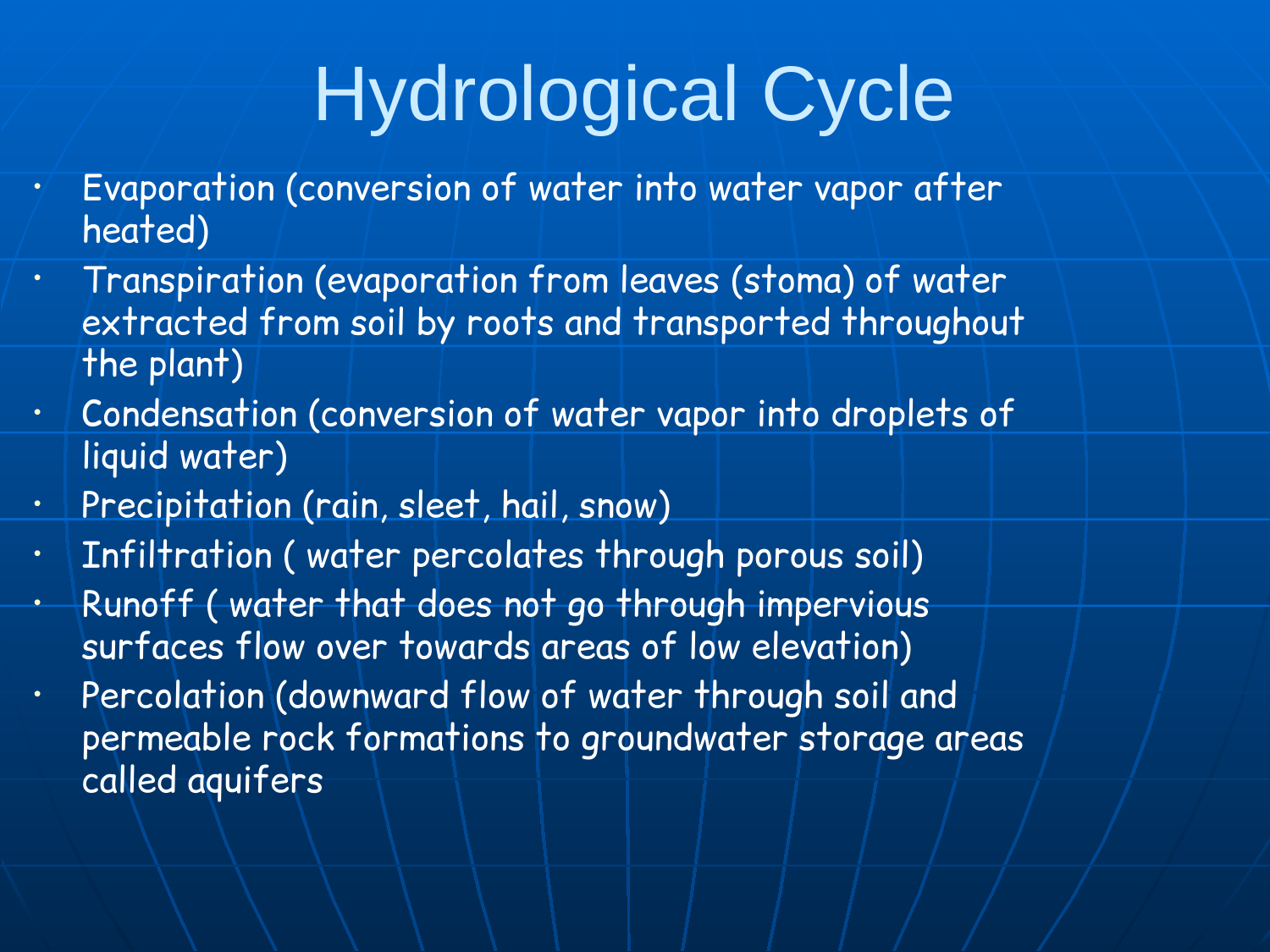

# Hydrological Cycle
Evaporation (conversion of water into water vapor after heated)
Transpiration (evaporation from leaves (stoma) of water extracted from soil by roots and transported throughout the plant)
Condensation (conversion of water vapor into droplets of liquid water)
Precipitation (rain, sleet, hail, snow)
Infiltration ( water percolates through porous soil)
Runoff ( water that does not go through impervious surfaces flow over towards areas of low elevation)
Percolation (downward flow of water through soil and permeable rock formations to groundwater storage areas called aquifers